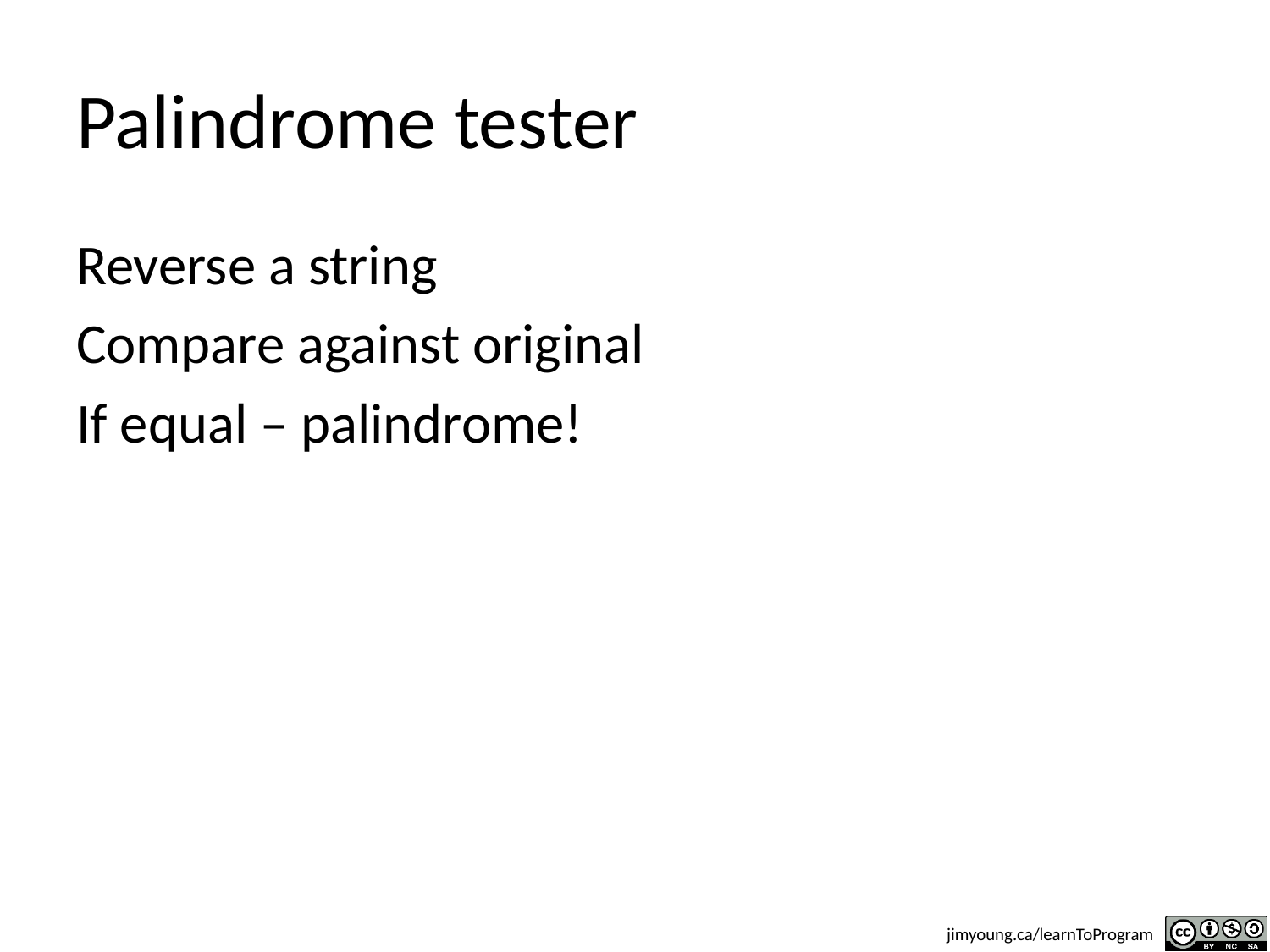

# Palindrome tester
Reverse a string
Compare against original
If equal – palindrome!